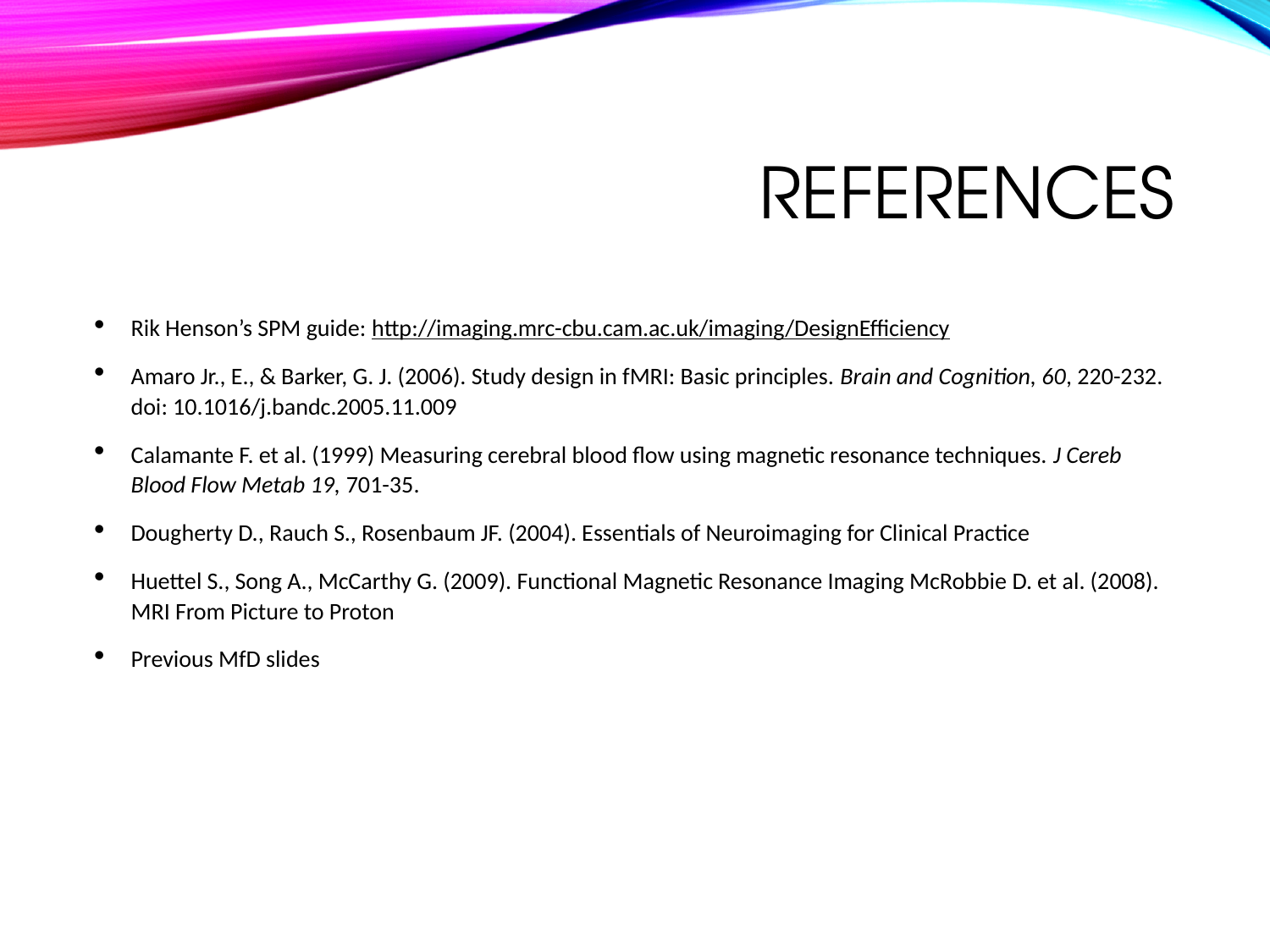

# References
Rik Henson’s SPM guide: http://imaging.mrc-cbu.cam.ac.uk/imaging/DesignEfficiency
Amaro Jr., E., & Barker, G. J. (2006). Study design in fMRI: Basic principles. Brain and Cognition, 60, 220-232. doi: 10.1016/j.bandc.2005.11.009
Calamante F. et al. (1999) Measuring cerebral blood flow using magnetic resonance techniques. J Cereb Blood Flow Metab 19, 701-35.
Dougherty D., Rauch S., Rosenbaum JF. (2004). Essentials of Neuroimaging for Clinical Practice
Huettel S., Song A., McCarthy G. (2009). Functional Magnetic Resonance Imaging McRobbie D. et al. (2008). MRI From Picture to Proton
Previous MfD slides